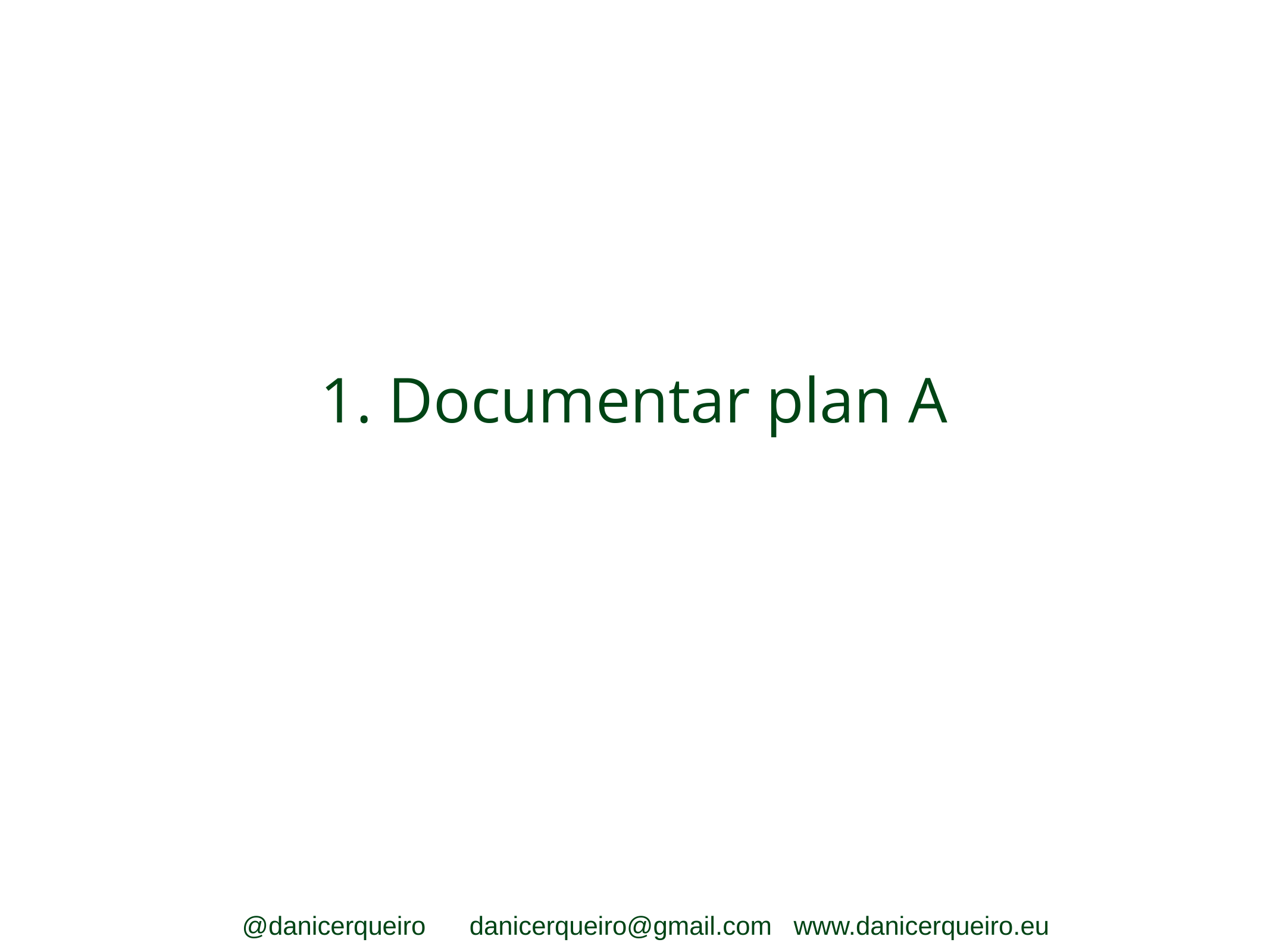

# 1. Documentar plan A
@danicerqueiro      danicerqueiro@gmail.com   www.danicerqueiro.eu